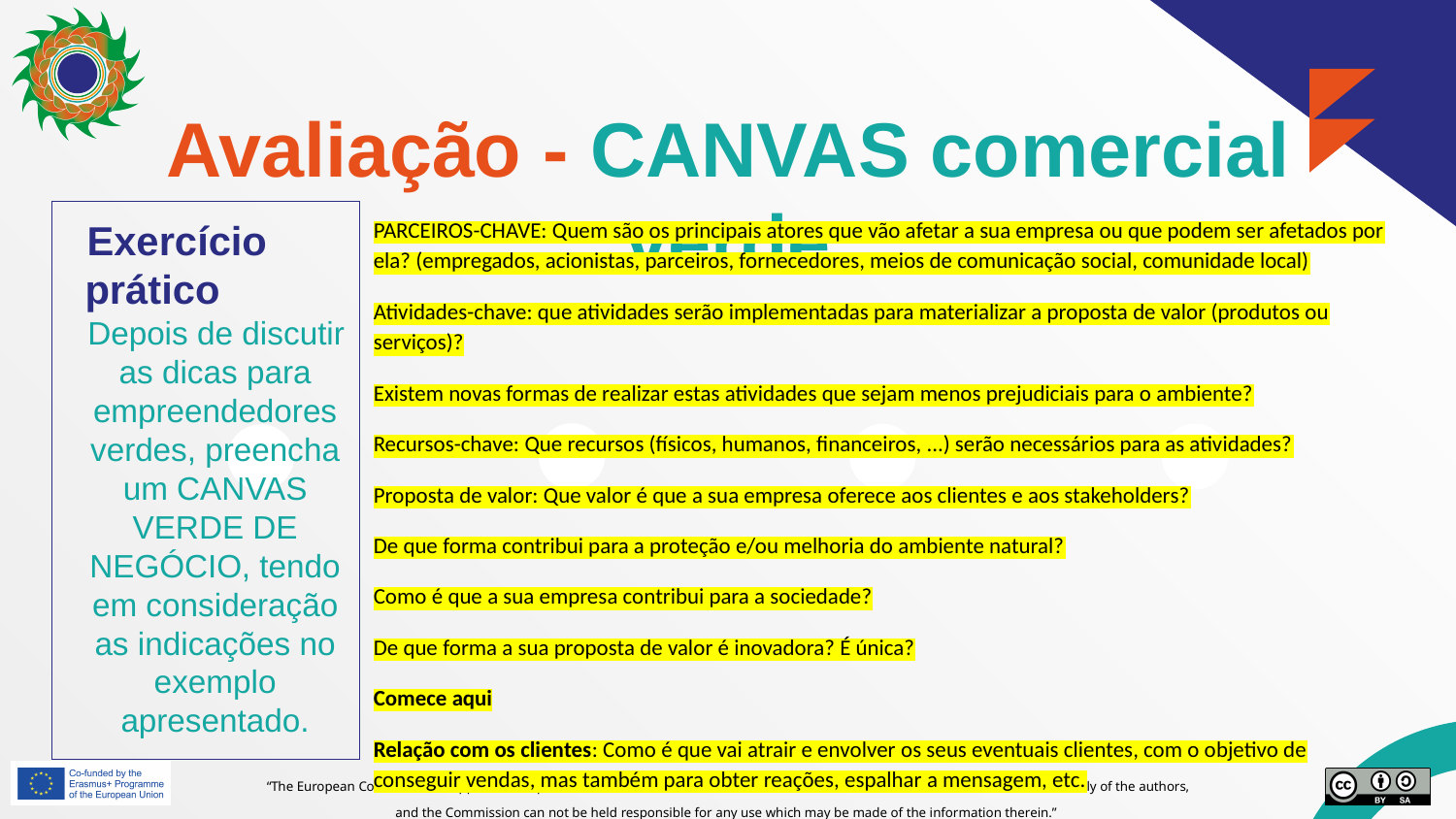

# Avaliação - CANVAS comercial verde
Exercício prático
Depois de discutir as dicas para empreendedores verdes, preencha um CANVAS VERDE DE NEGÓCIO, tendo em consideração as indicações no exemplo apresentado.
PARCEIROS-CHAVE: Quem são os principais atores que vão afetar a sua empresa ou que podem ser afetados por ela? (empregados, acionistas, parceiros, fornecedores, meios de comunicação social, comunidade local)
Atividades-chave: que atividades serão implementadas para materializar a proposta de valor (produtos ou serviços)?
Existem novas formas de realizar estas atividades que sejam menos prejudiciais para o ambiente?
Recursos-chave: Que recursos (físicos, humanos, financeiros, ...) serão necessários para as atividades?
Proposta de valor: Que valor é que a sua empresa oferece aos clientes e aos stakeholders?
De que forma contribui para a proteção e/ou melhoria do ambiente natural?
Como é que a sua empresa contribui para a sociedade?
De que forma a sua proposta de valor é inovadora? É única?
Comece aqui
Relação com os clientes: Como é que vai atrair e envolver os seus eventuais clientes, com o objetivo de conseguir vendas, mas também para obter reações, espalhar a mensagem, etc.
Canais de distribuição: que canais serão mais adequados para atrair e envolver os seus eventuais clientes?
Segmentos de clientes: quem são os seus eventuais clientes (pagam um determinado preço pelo valor que recebem)? Segmente-os em categorias separadas se forem substancialmente diferentes
Pode inovar na forma como aborda e envolve os clientes?
Estrutura de custos: Quais são os custos em que os produtos/serviços incorrerão ao implementar as atividades utilizando os recursos necessários? Enumere e, se possível, faça uma estimativa aproximada
Fluxos de receitas: quanto é que os seus clientes estão dispostos a pagar?
Comparando com produtos/serviços semelhantes no mercado, tente definir preços ou taxas aproximadas para cada par de segmento produto- cliente.